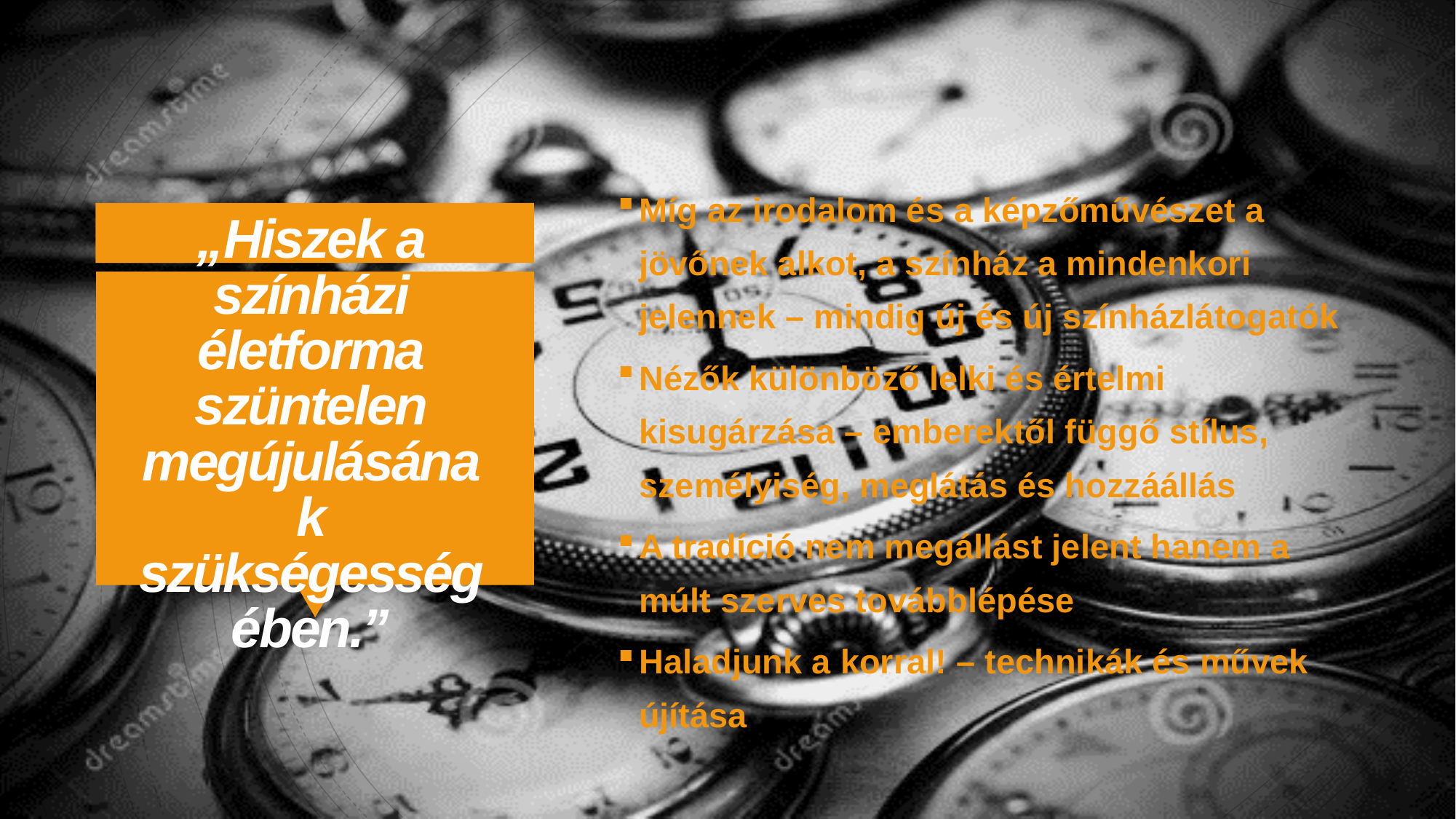

Míg az irodalom és a képzőművészet a jövőnek alkot, a színház a mindenkori jelennek – mindig új és új színházlátogatók
Nézők különböző lelki és értelmi kisugárzása – emberektől függő stílus, személyiség, meglátás és hozzáállás
A tradíció nem megállást jelent hanem a múlt szerves továbblépése
Haladjunk a korral! – technikák és művek újítása

# „Hiszek a színházi életforma szüntelen megújulásának szükségességében.”